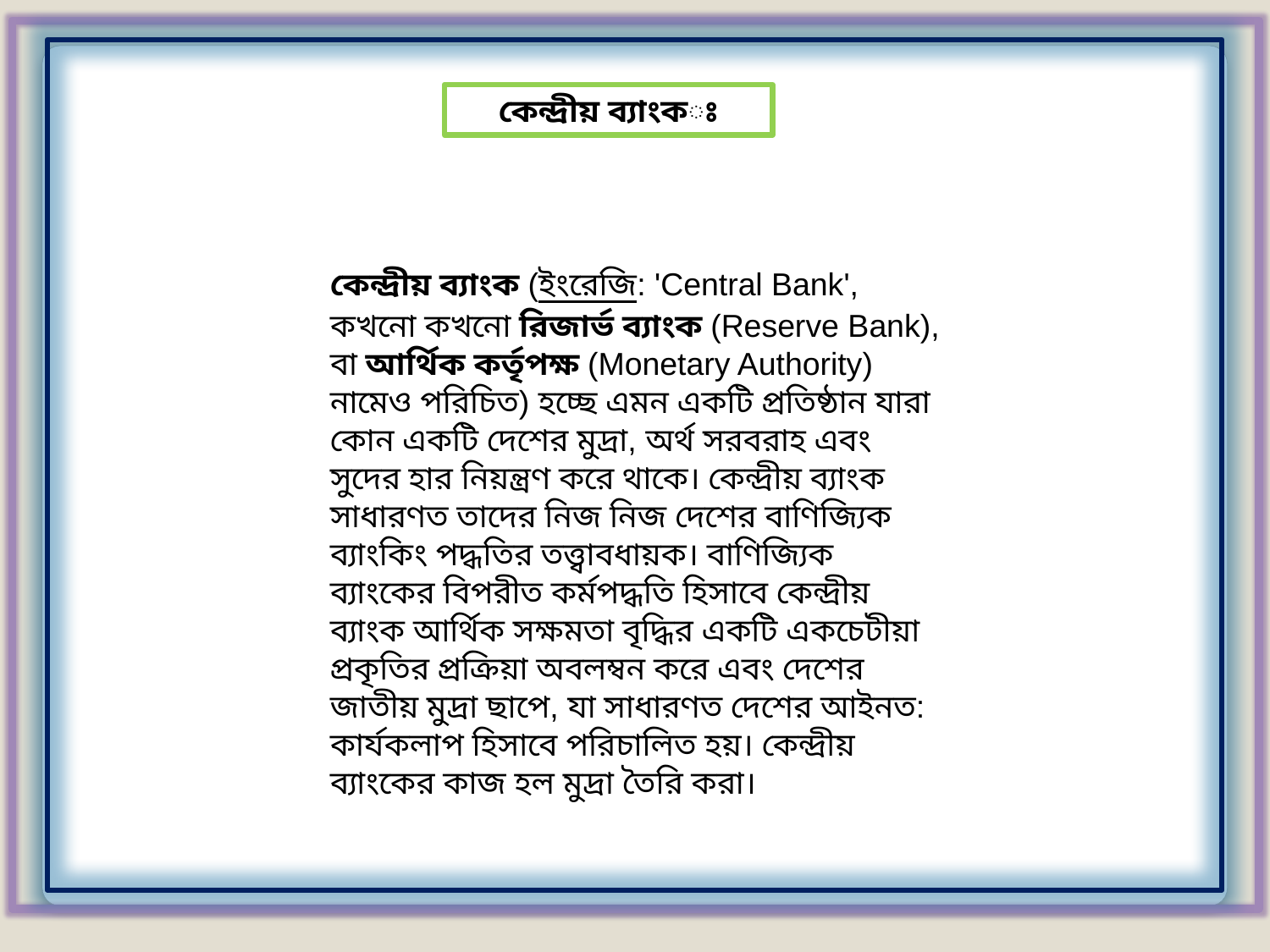

কেন্দ্রীয় ব্যাংকঃ
কেন্দ্রীয় ব্যাংক (ইংরেজি: 'Central Bank', কখনো কখনো রিজার্ভ ব্যাংক (Reserve Bank), বা আর্থিক কর্তৃপক্ষ (Monetary Authority) নামেও পরিচিত) হচ্ছে এমন একটি প্রতিষ্ঠান যারা কোন একটি দেশের মুদ্রা, অর্থ সরবরাহ এবং সুদের হার নিয়ন্ত্রণ করে থাকে। কেন্দ্রীয় ব্যাংক সাধারণত তাদের নিজ নিজ দেশের বাণিজ্যিক ব্যাংকিং পদ্ধতির তত্ত্বাবধায়ক। বাণিজ্যিক ব্যাংকের বিপরীত কর্মপদ্ধতি হিসাবে কেন্দ্রীয় ব্যাংক আর্থিক সক্ষমতা বৃদ্ধির একটি একচেটীয়া প্রকৃতির প্রক্রিয়া অবলম্বন করে এবং দেশের জাতীয় মুদ্রা ছাপে, যা সাধারণত দেশের আইনত: কার্যকলাপ হিসাবে পরিচালিত হয়। কেন্দ্রীয় ব্যাংকের কাজ হল মুদ্রা তৈরি করা।